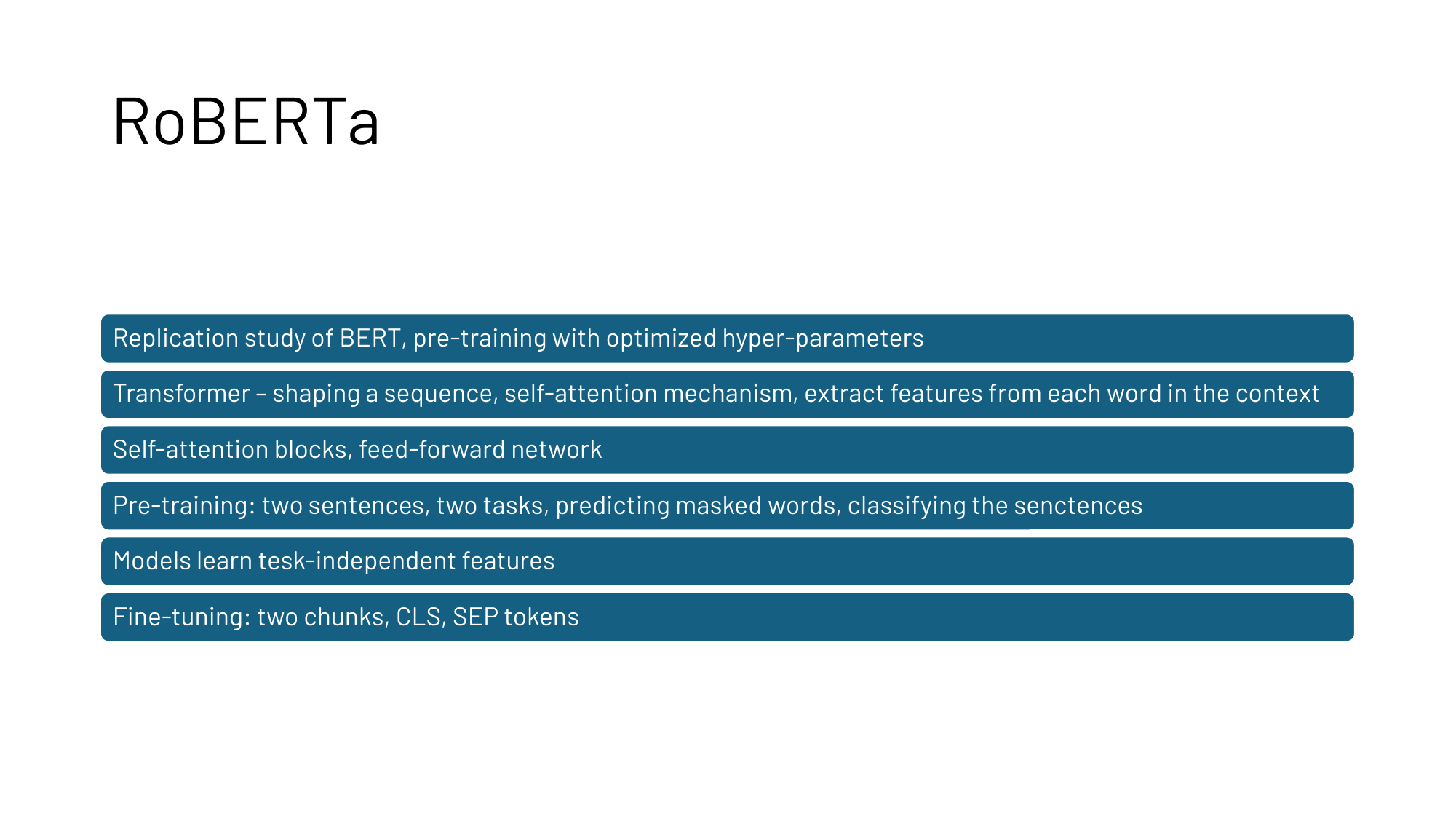

# RoBERTa
Replication study of BERT, pre-training with optimized hyper-parameters
Transformer – shaping a sequence, self-attention mechanism, extract features from each word in the context
Self-attention blocks, feed-forward network
Pre-training: two sentences, two tasks, predicting masked words, classifying the senctences
Models learn tesk-independent features
Fine-tuning: two chunks, CLS, SEP tokens